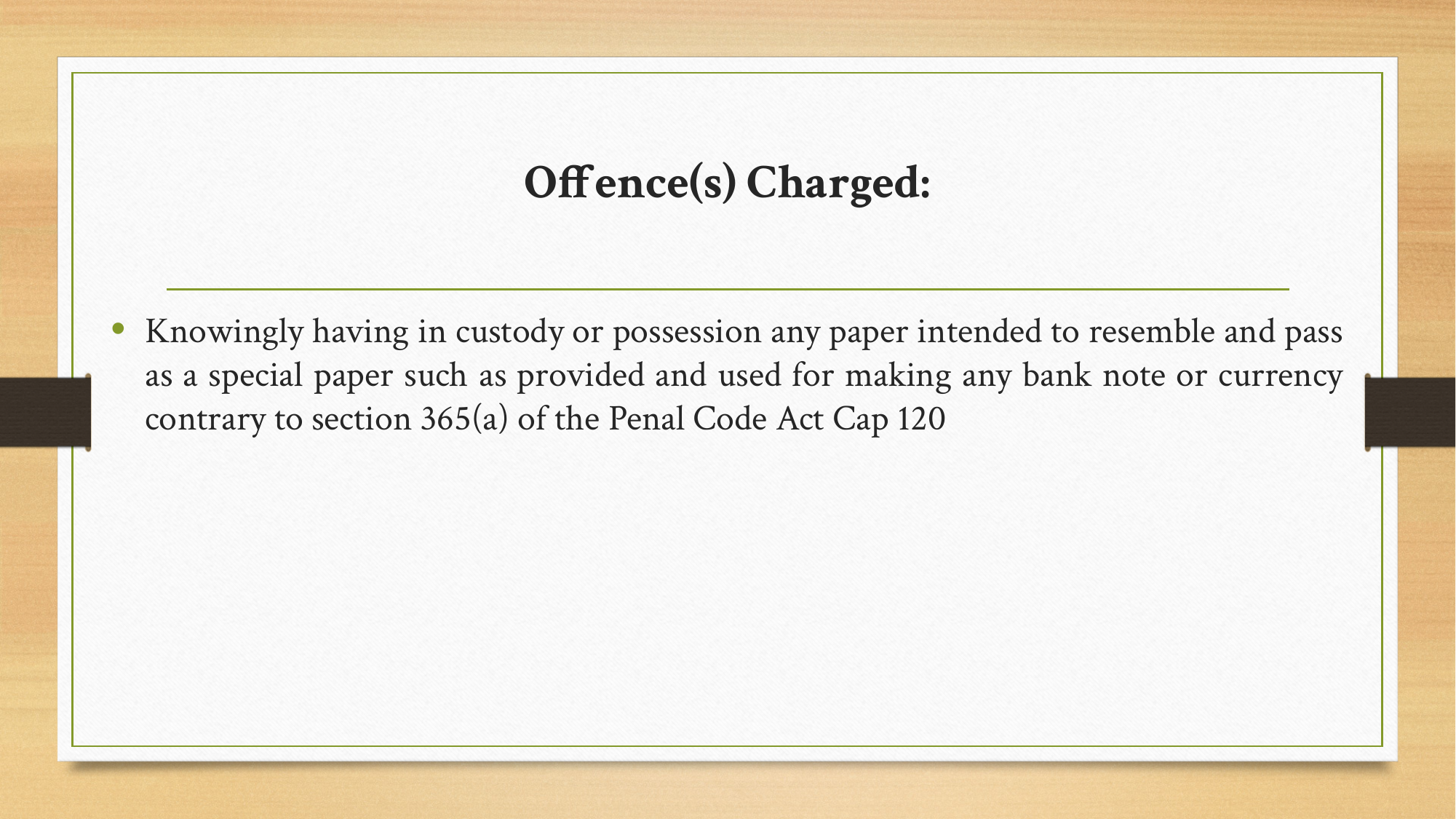

# Offence(s) Charged:
Knowingly having in custody or possession any paper intended to resemble and pass as a special paper such as provided and used for making any bank note or currency contrary to section 365(a) of the Penal Code Act Cap 120